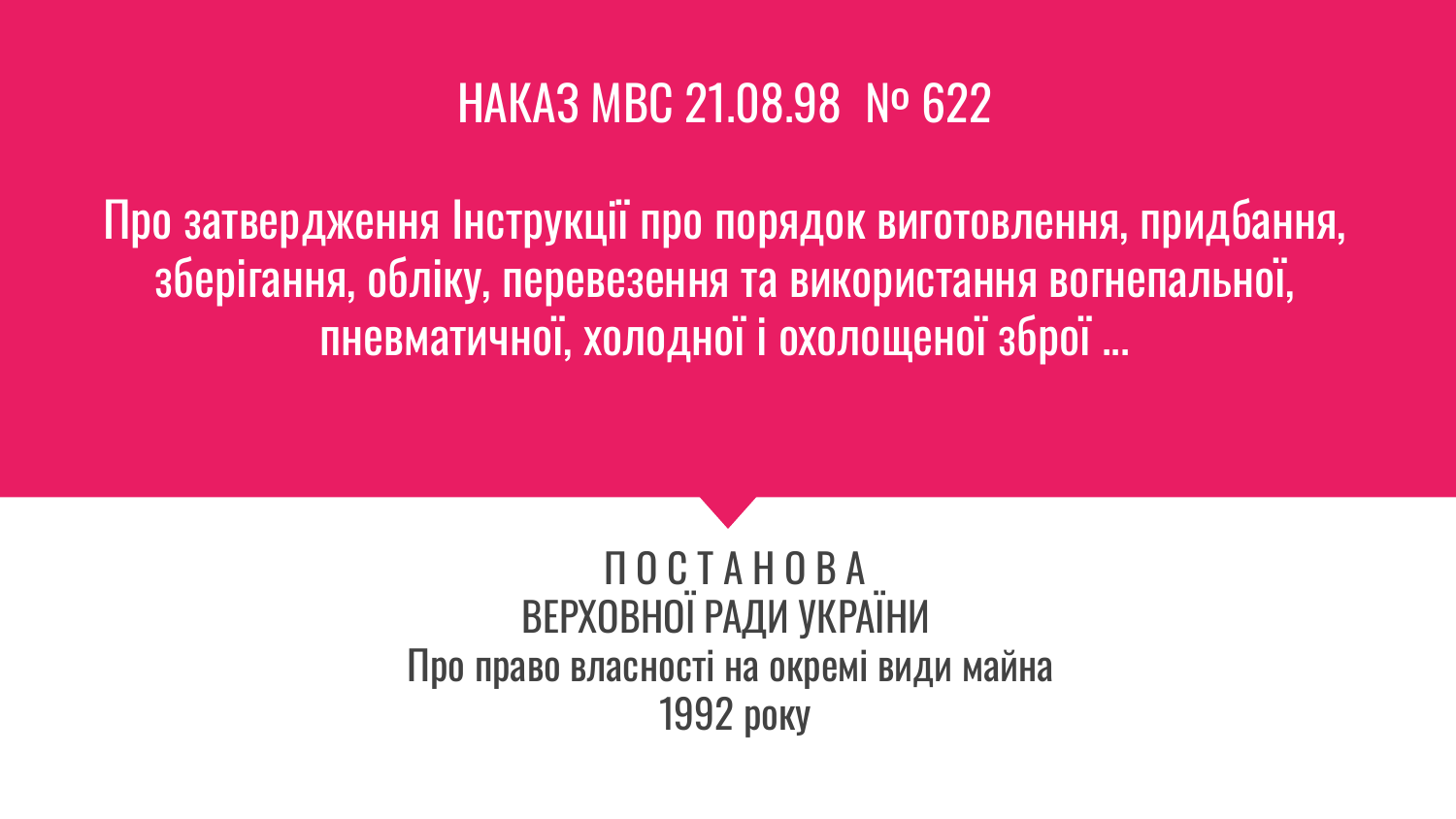

# НАКАЗ МВС 21.08.98  № 622

Про затвердження Інструкції про порядок виготовлення, придбання, зберігання, обліку, перевезення та використання вогнепальної, пневматичної, холодної і охолощеної зброї ...

              П О С Т А Н О В А
            ВЕРХОВНОЇ РАДИ УКРАЇНИ
            Про право власності на окремі види майна
             1992 року